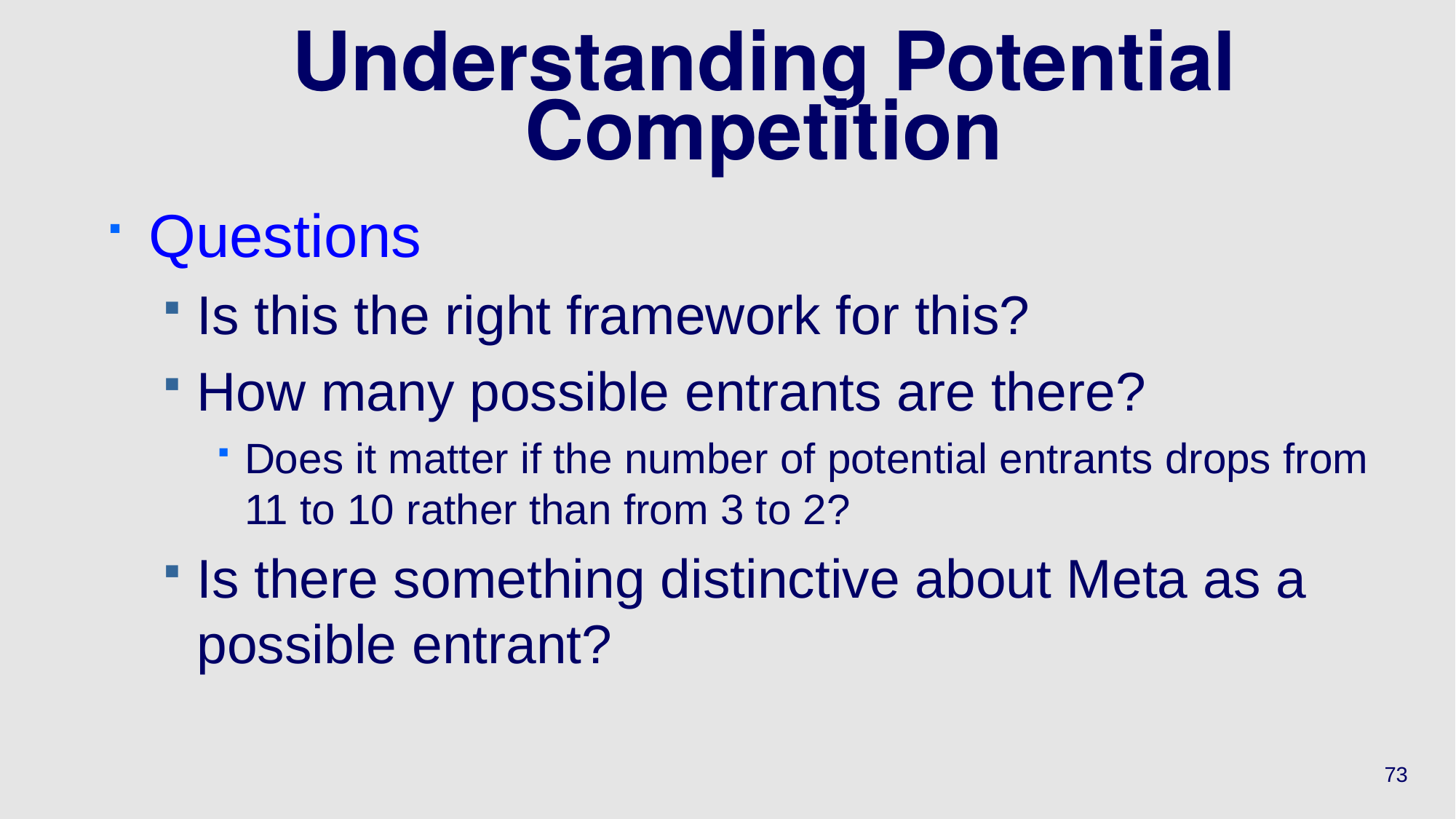

# Understanding Potential Competition
Questions
Is this the right framework for this?
How many possible entrants are there?
Does it matter if the number of potential entrants drops from 11 to 10 rather than from 3 to 2?
Is there something distinctive about Meta as a possible entrant?
73